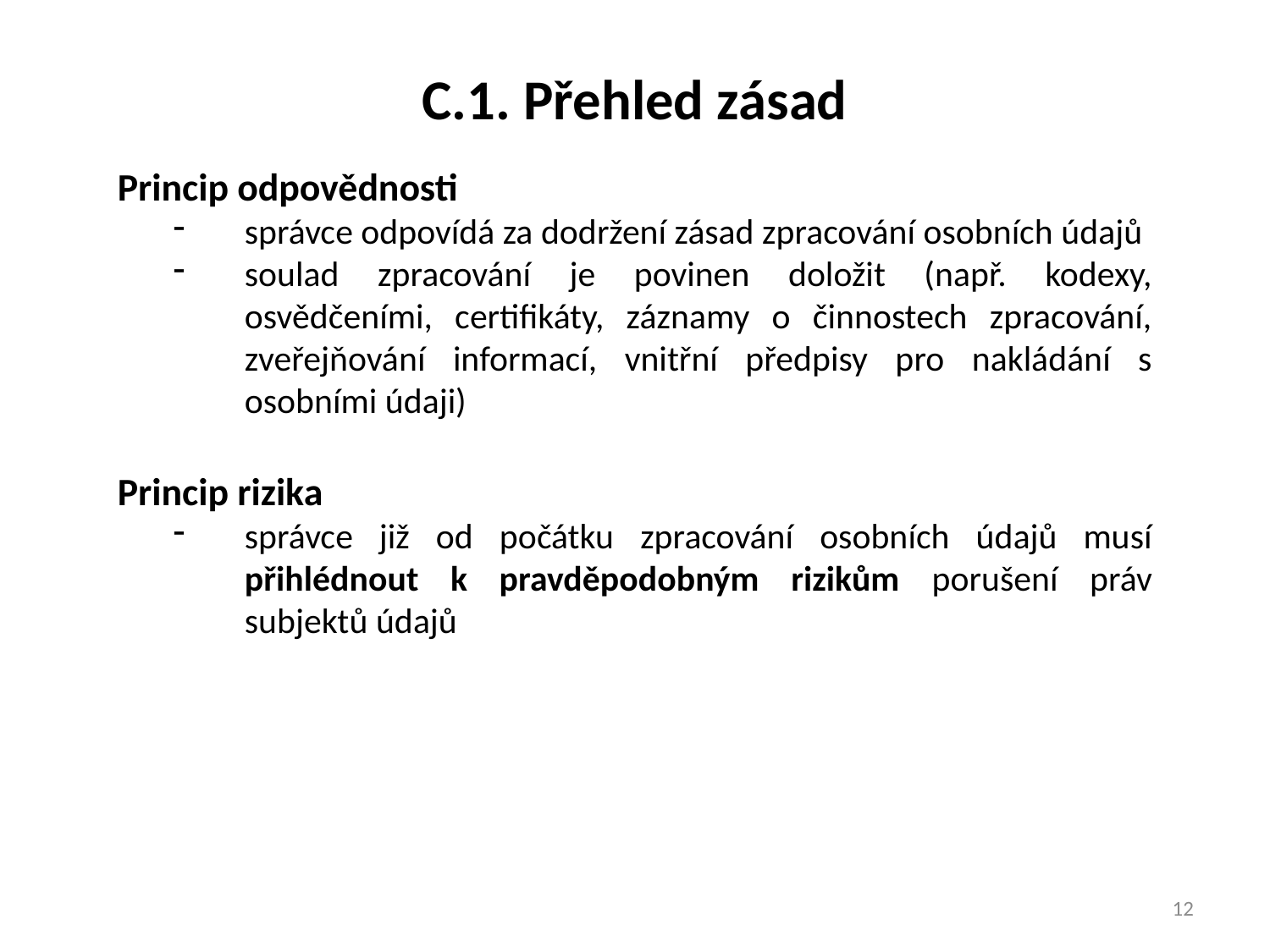

# C.1. Přehled zásad
Princip odpovědnosti
správce odpovídá za dodržení zásad zpracování osobních údajů
soulad zpracování je povinen doložit (např. kodexy, osvědčeními, certifikáty, záznamy o činnostech zpracování, zveřejňování informací, vnitřní předpisy pro nakládání s osobními údaji)

Princip rizika
správce již od počátku zpracování osobních údajů musí přihlédnout k pravděpodobným rizikům porušení práv subjektů údajů

12